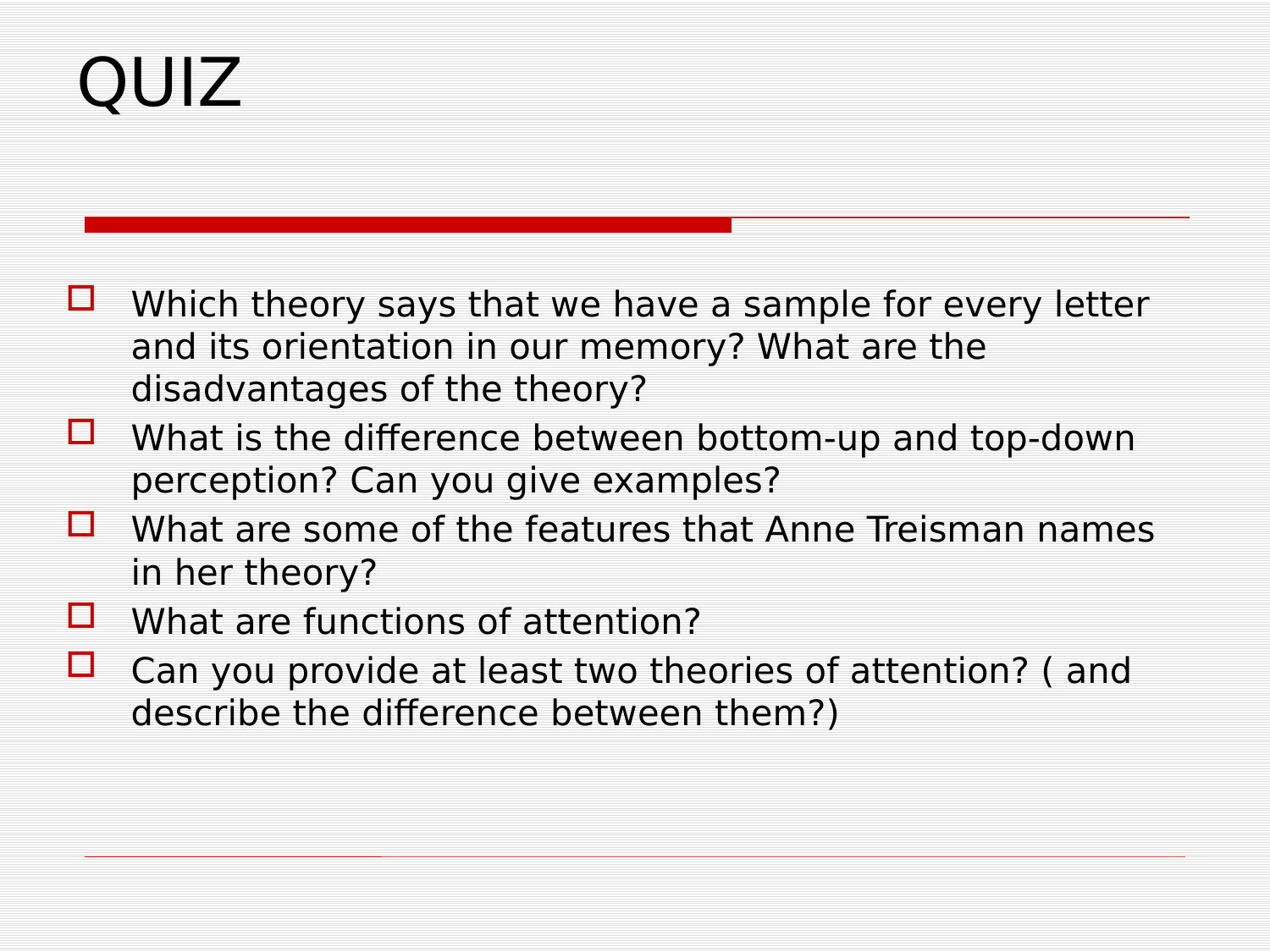

QUIZ
Which theory says that we have a sample for every letter and its orientation in our memory? What are the disadvantages of the theory?
What is the difference between bottom-up and top-down perception? Can you give examples?
What are some of the features that Anne Treisman names in her theory?
What are functions of attention?
Can you provide at least two theories of attention? ( and describe the difference between them?)